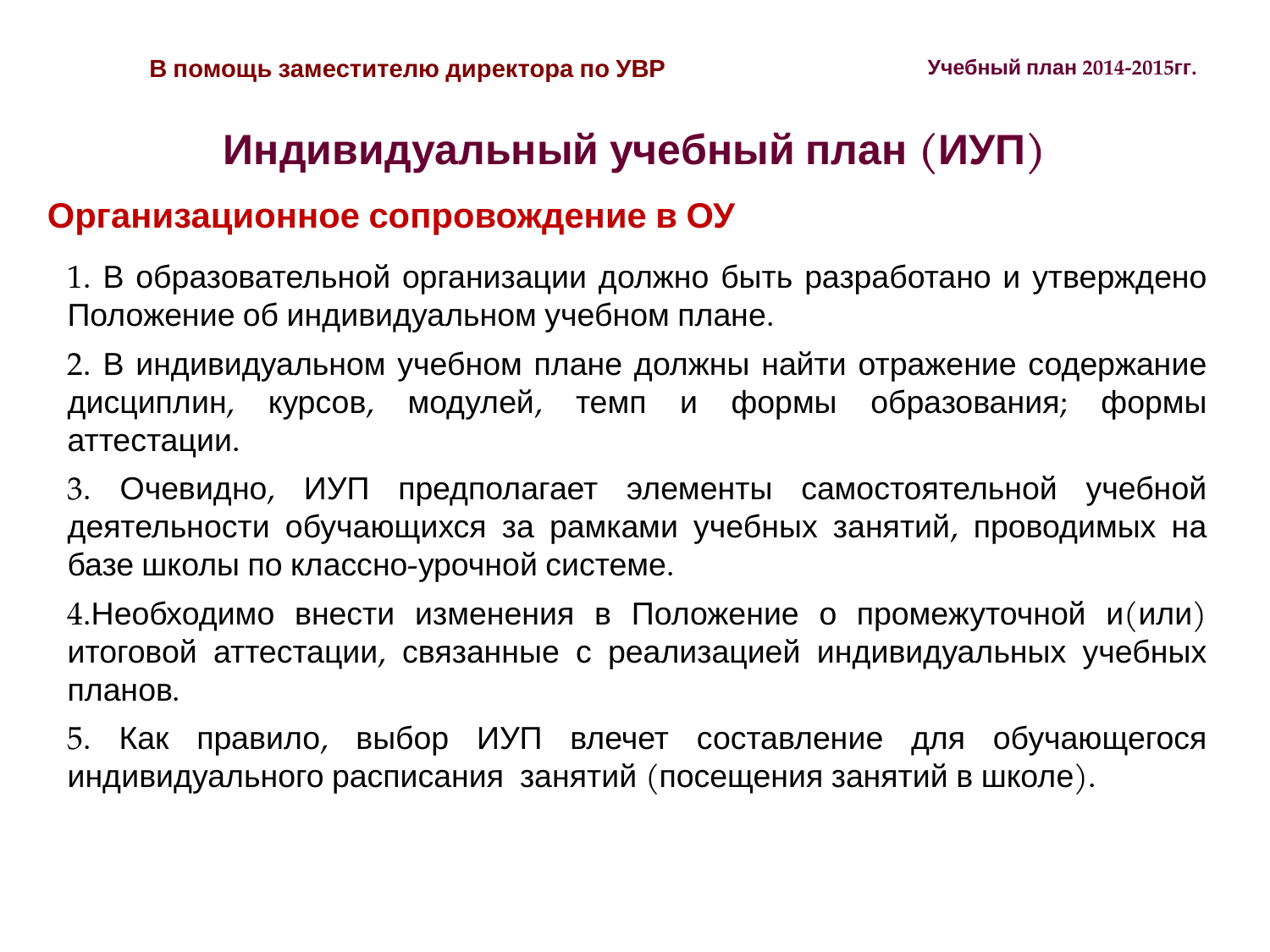

В помощь заместителю директора по УВР
Учебный план 2014-2015гг.
Индивидуальный учебный план (ИУП)
Организационное сопровождение в ОУ
1. В образовательной организации должно быть разработано и утверждено Положение об индивидуальном учебном плане.
2. В индивидуальном учебном плане должны найти отражение содержание дисциплин, курсов, модулей, темп и формы образования; формы аттестации.
3. Очевидно, ИУП предполагает элементы самостоятельной учебной деятельности обучающихся за рамками учебных занятий, проводимых на базе школы по классно-урочной системе.
4.Необходимо внести изменения в Положение о промежуточной и(или) итоговой аттестации, связанные с реализацией индивидуальных учебных планов.
5. Как правило, выбор ИУП влечет составление для обучающегося индивидуального расписания  занятий (посещения занятий в школе).